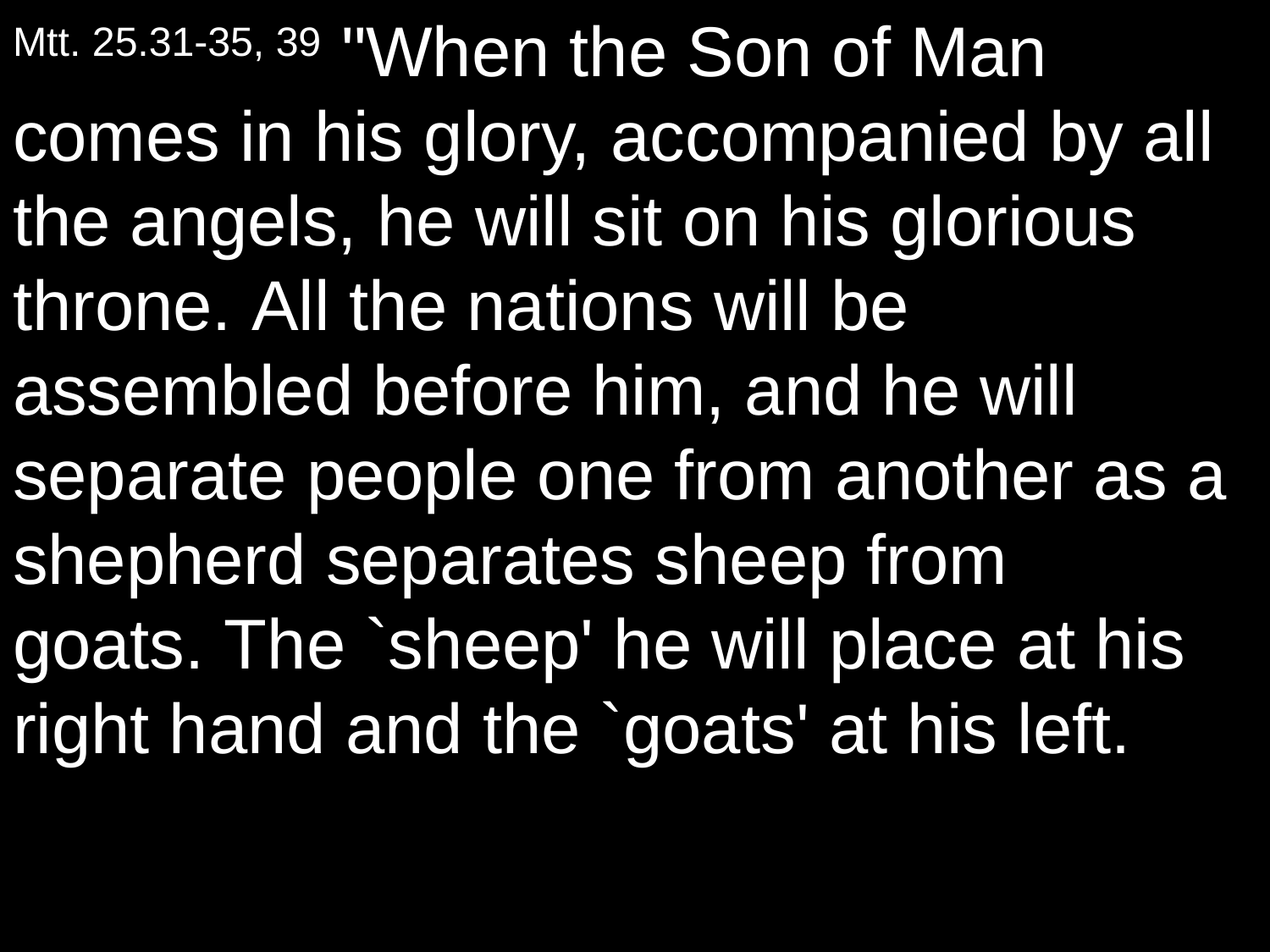

Mtt. 25.31-35, 39 "When the Son of Man comes in his glory, accompanied by all the angels, he will sit on his glorious throne. All the nations will be assembled before him, and he will separate people one from another as a shepherd separates sheep from goats. The `sheep' he will place at his right hand and the `goats' at his left.